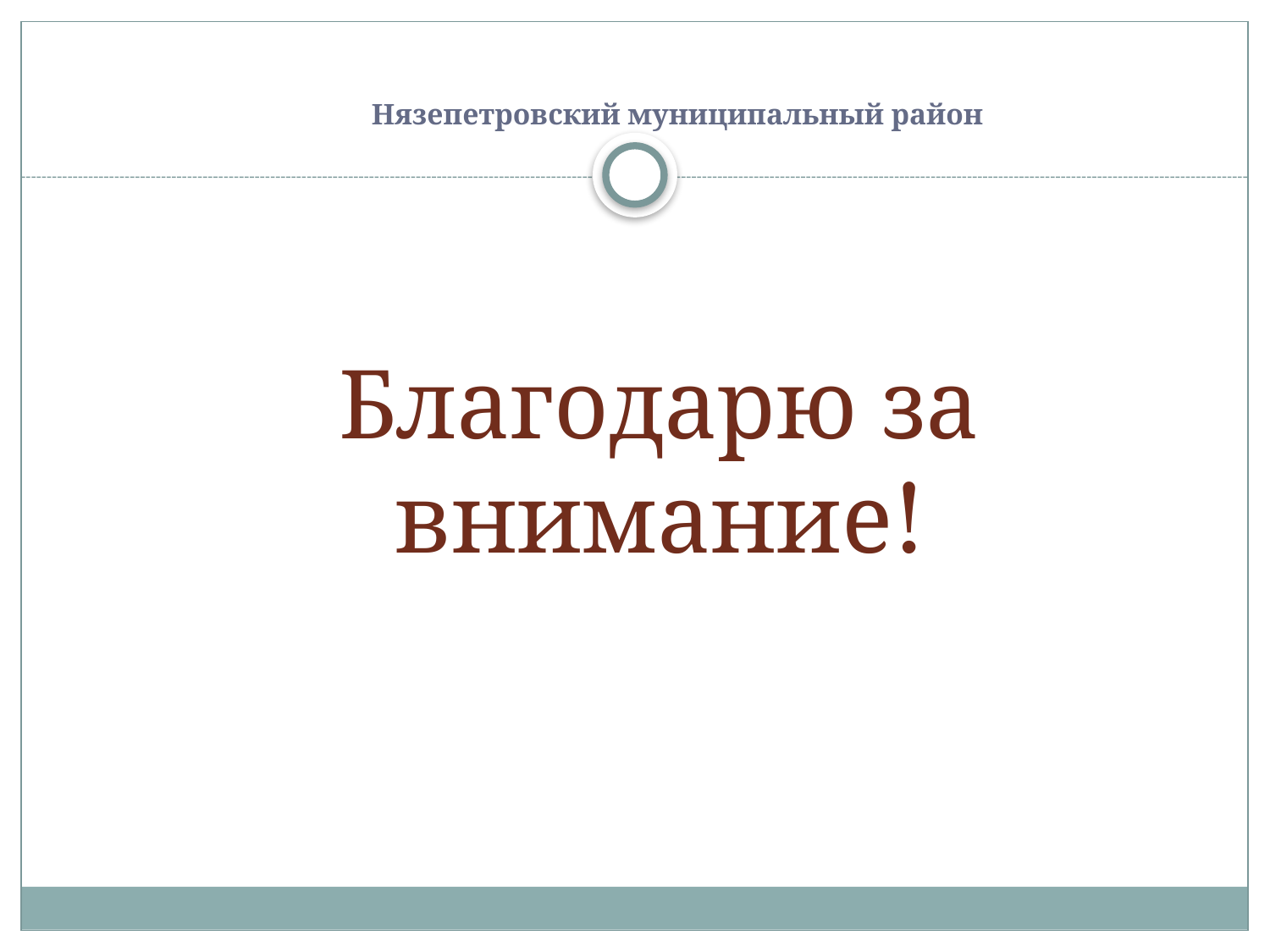

# Нязепетровский муниципальный район

Благодарю за внимание!